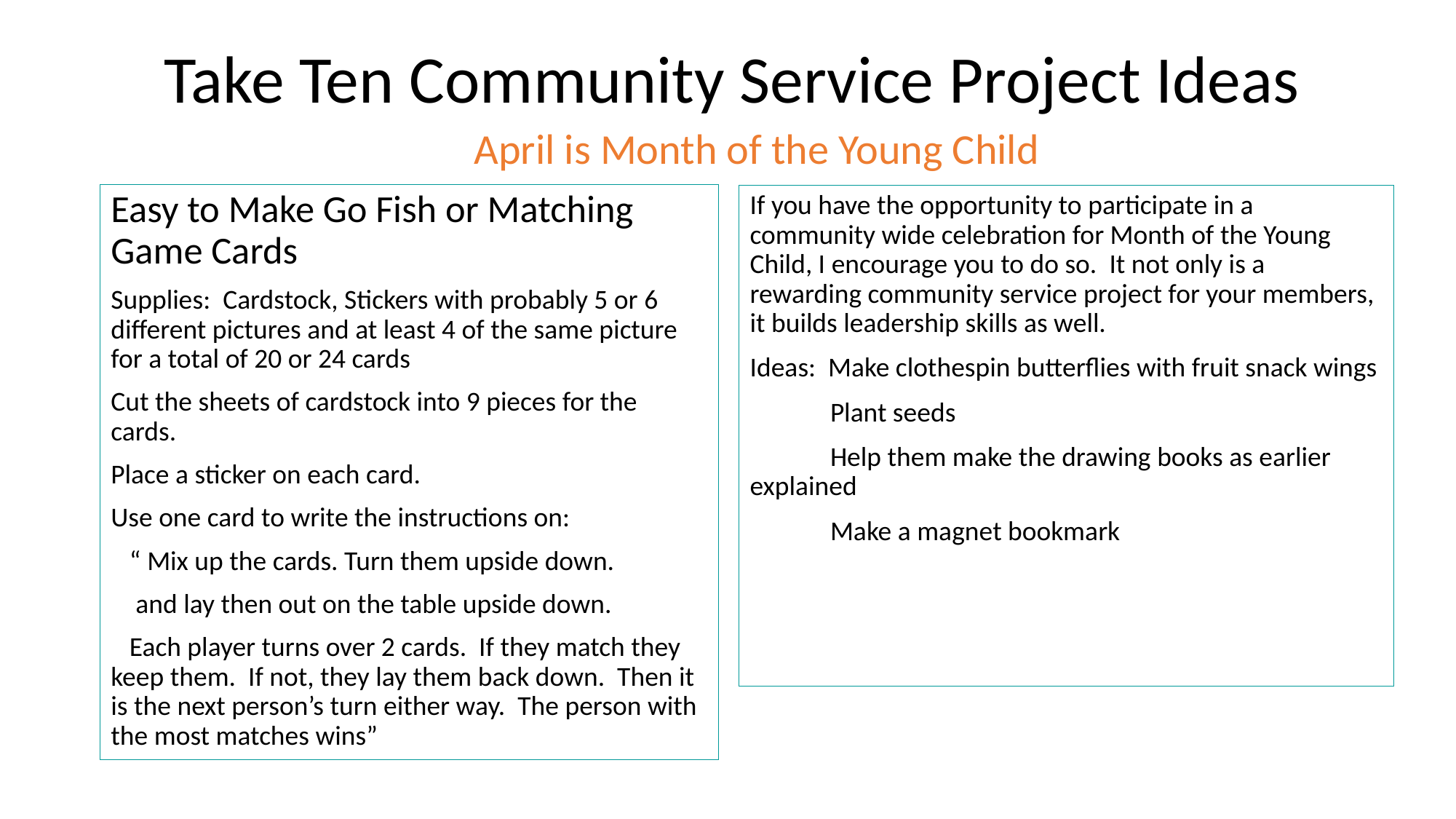

# Take Ten Community Service Project Ideas
  Dr. Seuss Day
  April is Month of the Young Child
Easy to Make Go Fish or Matching Game Cards
Supplies:  Cardstock, Stickers with probably 5 or 6 different pictures and at least 4 of the same picture for a total of 20 or 24 cards
Cut the sheets of cardstock into 9 pieces for the cards.
Place a sticker on each card.
Use one card to write the instructions on:
   “ Mix up the cards. Turn them upside down.
    and lay then out on the table upside down.
   Each player turns over 2 cards.  If they match they keep them.  If not, they lay them back down.  Then it is the next person’s turn either way.  The person with the most matches wins”

If you have the opportunity to participate in a community wide celebration for Month of the Young Child, I encourage you to do so.  It not only is a rewarding community service project for your members, it builds leadership skills as well.
Ideas:  Make clothespin butterflies with fruit snack wings
             Plant seeds
             Help them make the drawing books as earlier explained
             Make a magnet bookmark